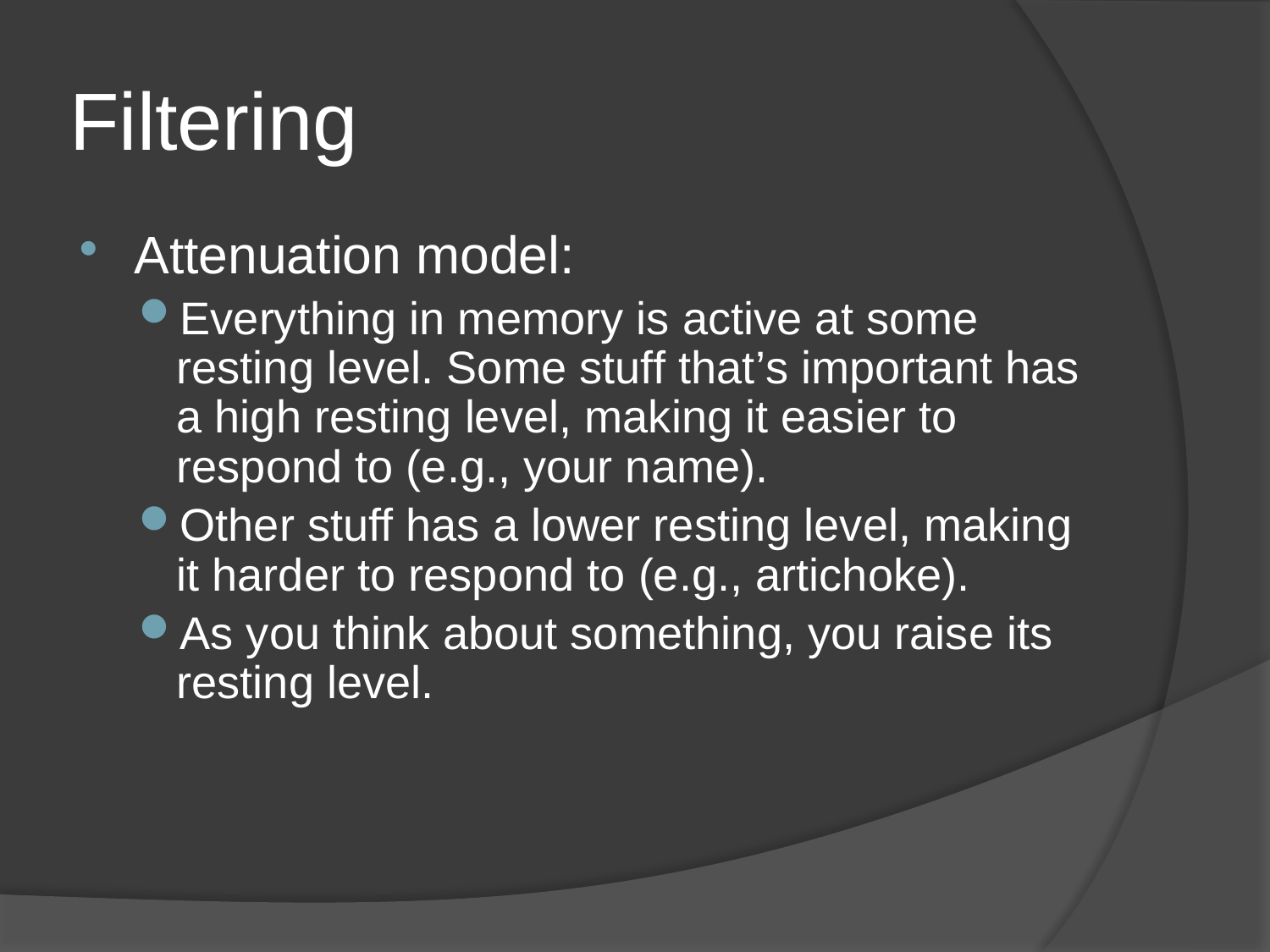

# Filtering
Attenuation model:
Everything in memory is active at some resting level. Some stuff that’s important has a high resting level, making it easier to respond to (e.g., your name).
Other stuff has a lower resting level, making it harder to respond to (e.g., artichoke).
As you think about something, you raise its resting level.